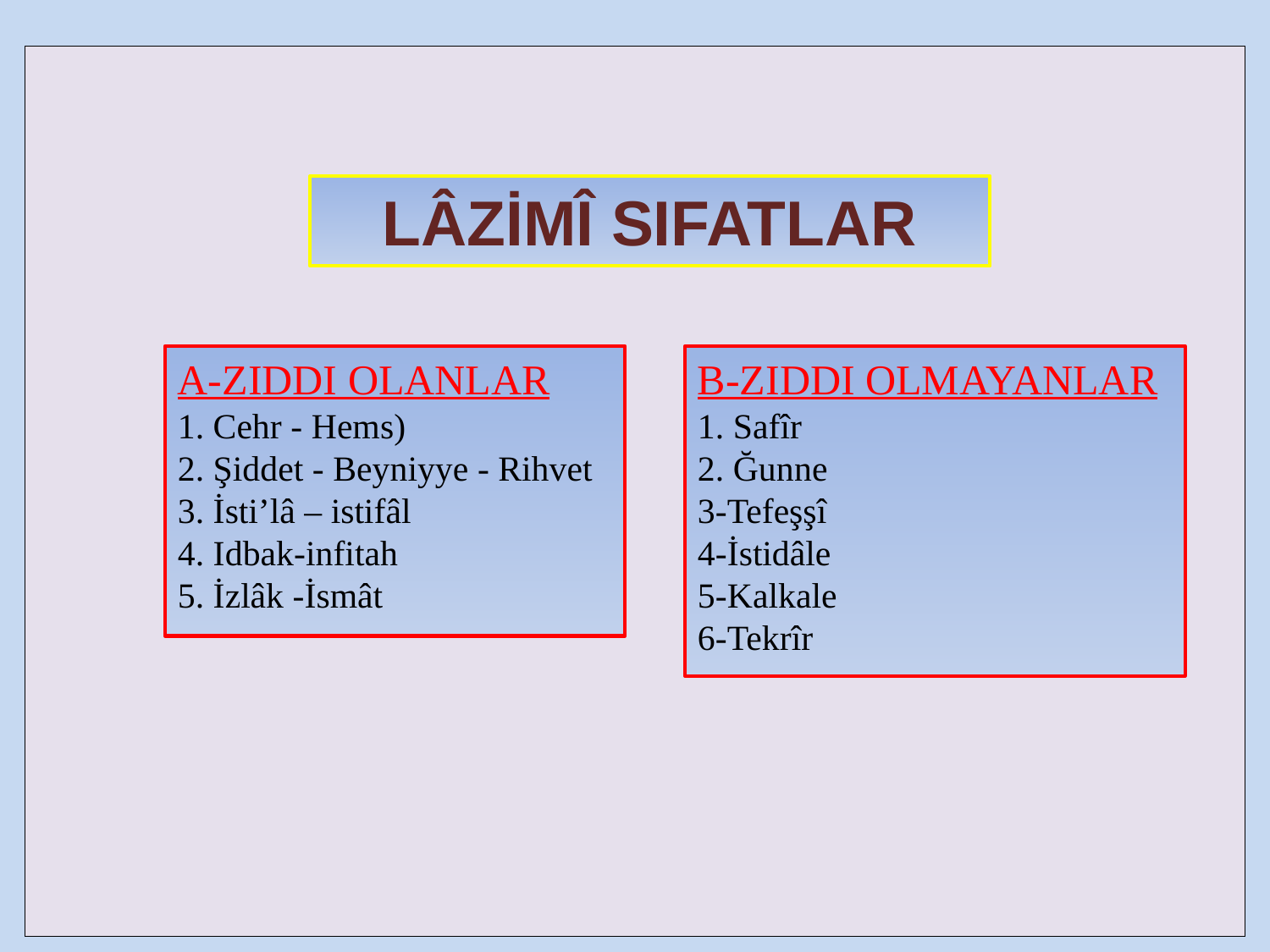

|  |
| --- |
LÂZİMÎ SIFATLAR
A-ZIDDI OLANLAR
1. Cehr - Hems)
2. Şiddet - Beyniyye - Rihvet
3. İsti’lâ – istifâl
4. Idbak-infitah
5. İzlâk -İsmât

B-ZIDDI OLMAYANLAR
1. Safîr
2. Ğunne
3-Tefeşşî
4-İstidâle
5-Kalkale
6-Tekrîr